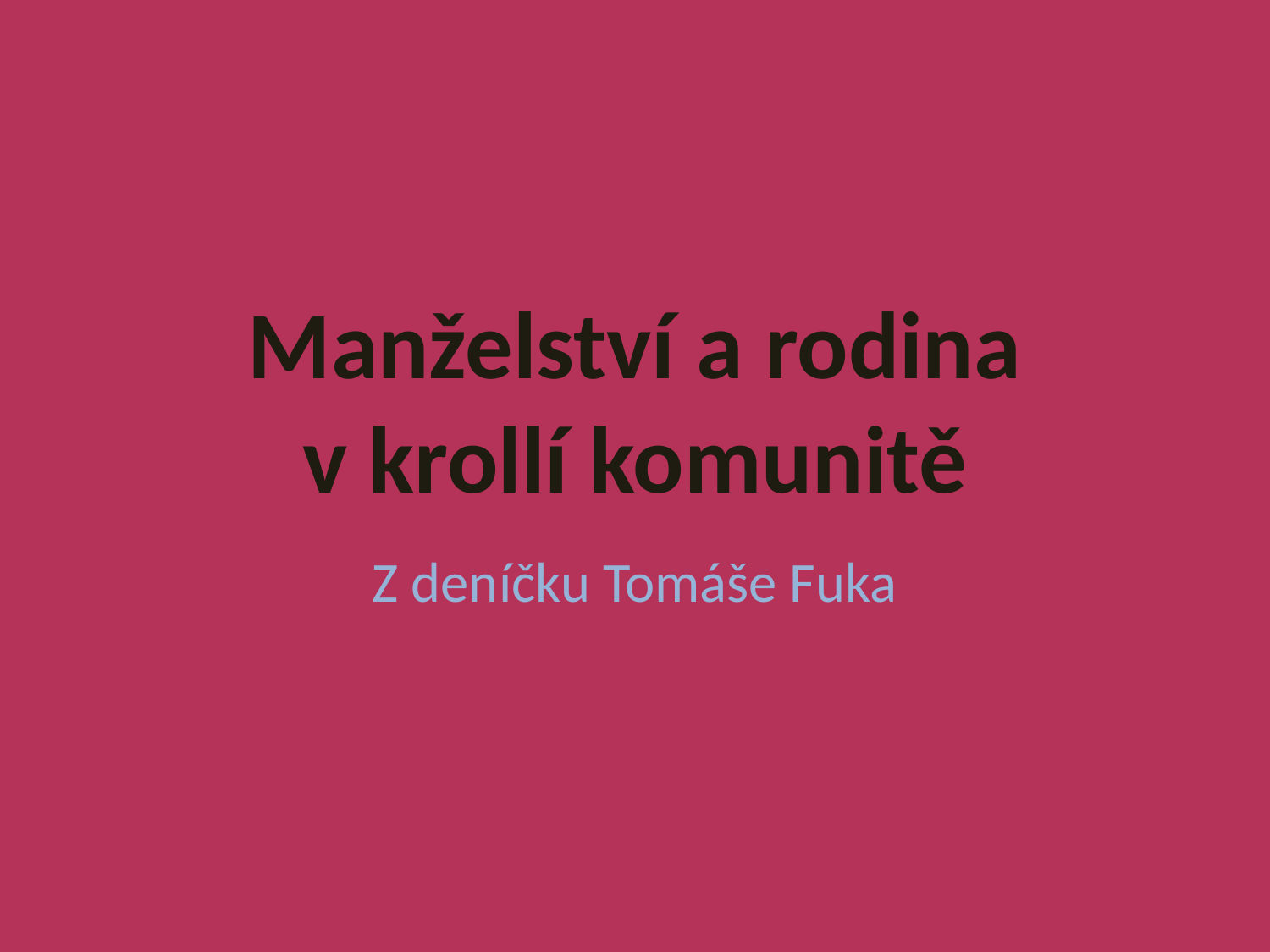

# Manželství a rodina v krollí komunitě
Z deníčku Tomáše Fuka